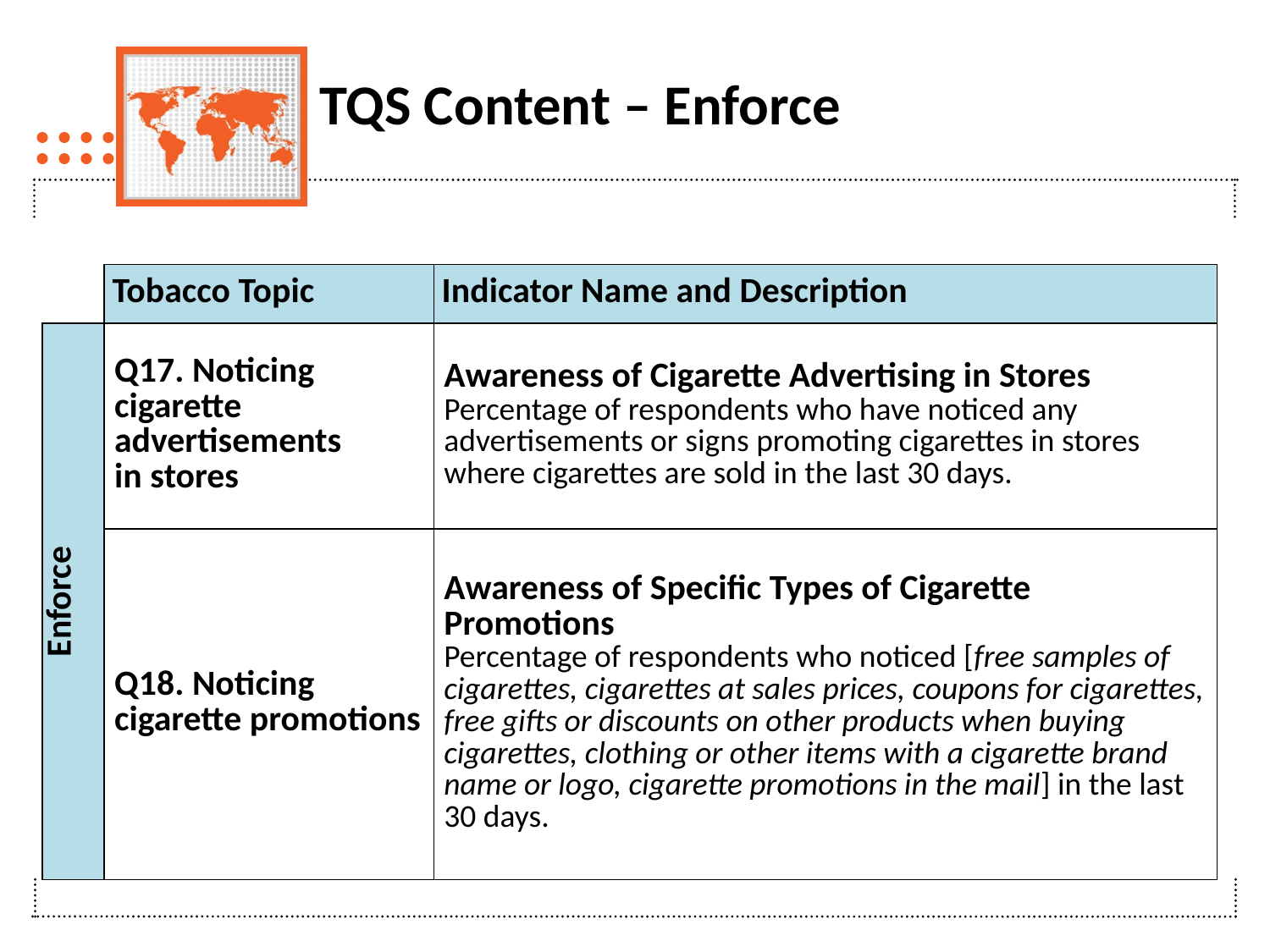

# TQS Content – Enforce
|  | Tobacco Topic | Indicator Name and Description |
| --- | --- | --- |
| Enforce | Q17. Noticing cigarette advertisements in stores | Awareness of Cigarette Advertising in Stores Percentage of respondents who have noticed any advertisements or signs promoting cigarettes in stores where cigarettes are sold in the last 30 days. |
|  | Q18. Noticing cigarette promotions | Awareness of Specific Types of Cigarette Promotions Percentage of respondents who noticed [free samples of cigarettes, cigarettes at sales prices, coupons for cigarettes, free gifts or discounts on other products when buying cigarettes, clothing or other items with a cigarette brand name or logo, cigarette promotions in the mail] in the last 30 days. |